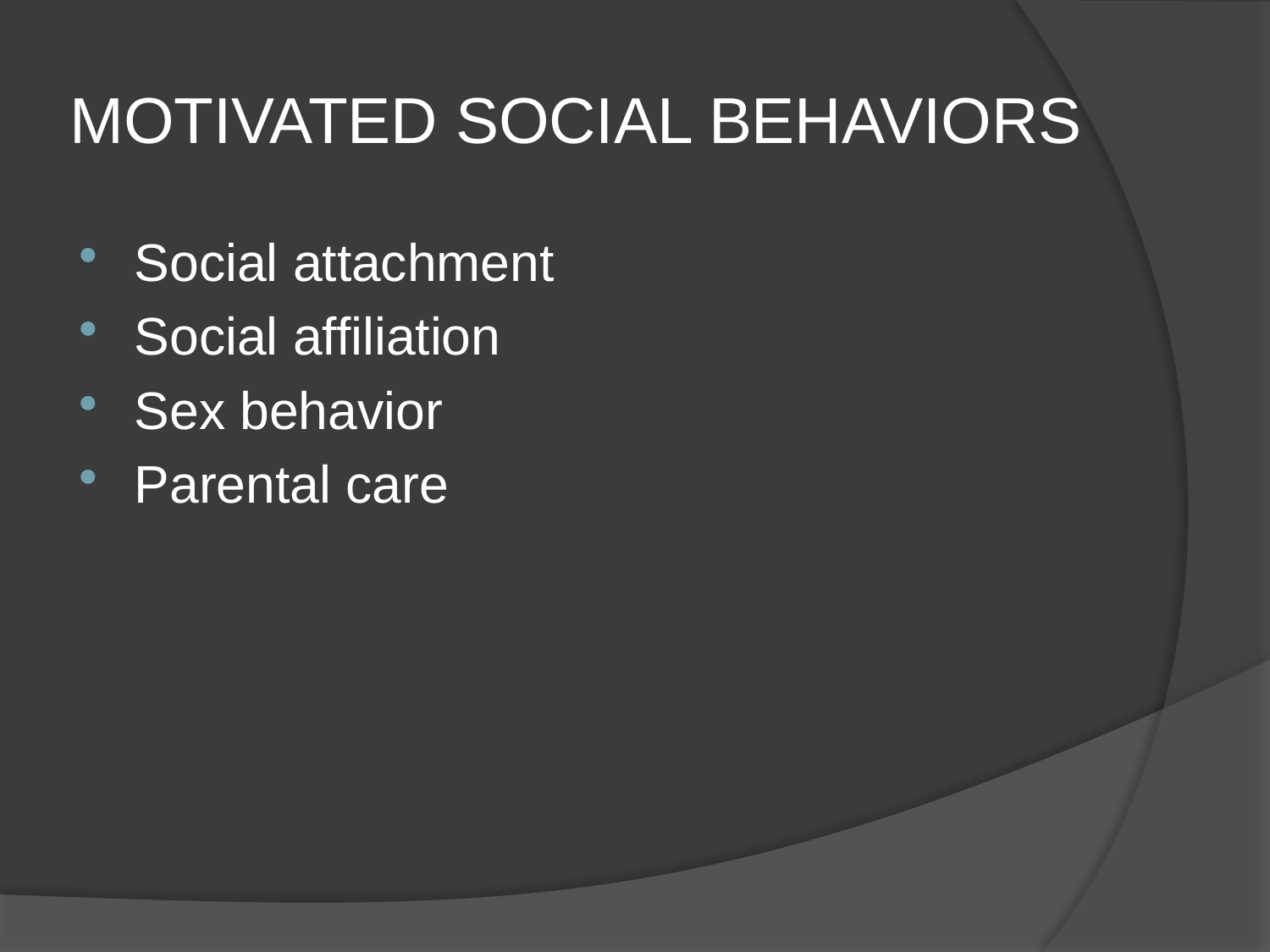

# MOTIVATED SOCIAL BEHAVIORS
Social attachment
Social affiliation
Sex behavior
Parental care